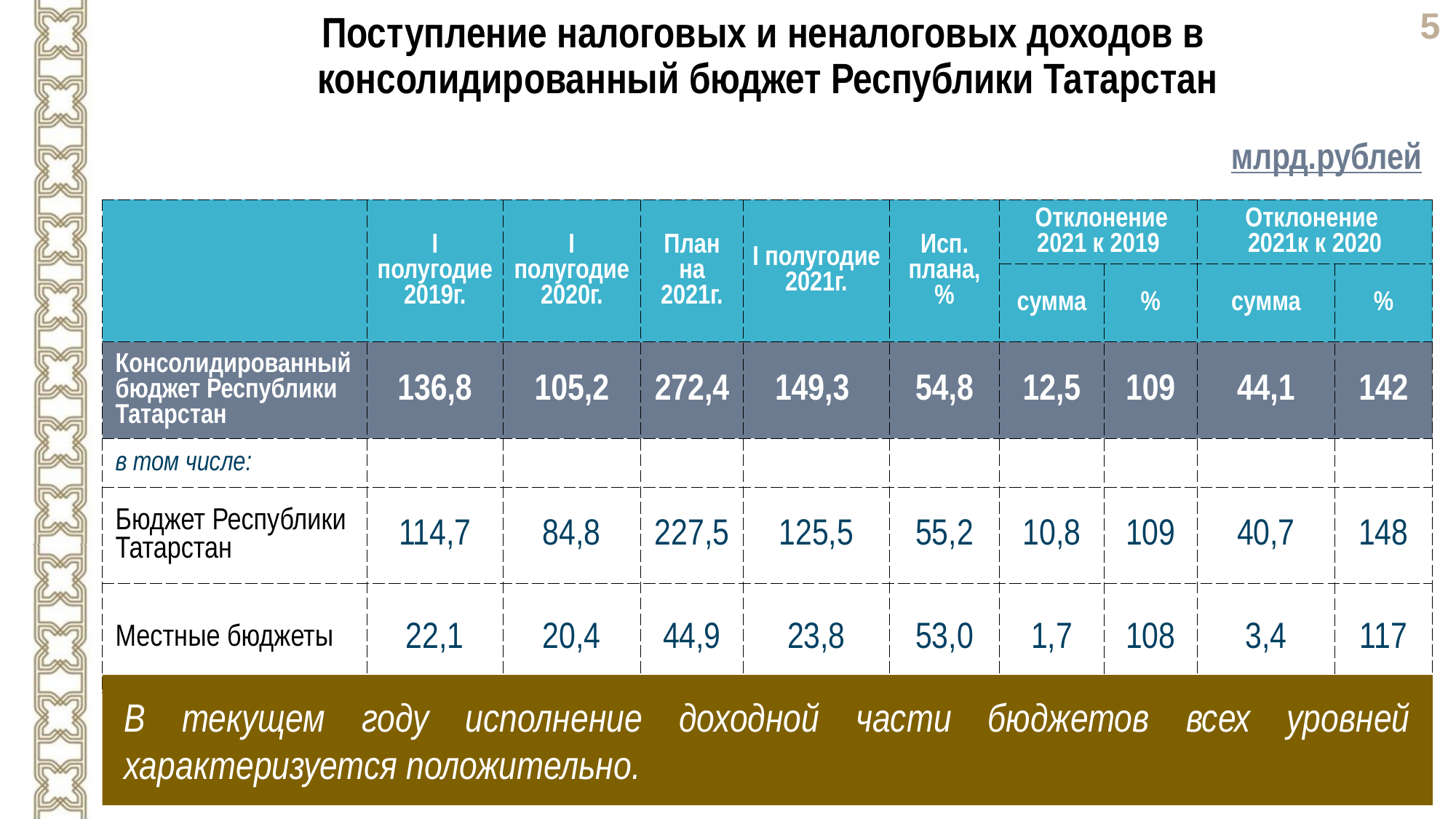

Поступление налоговых и неналоговых доходов в
консолидированный бюджет Республики Татарстан
млрд.рублей
|  | I полугодие 2019г. | I полугодие 2020г. | План на 2021г. | I полугодие 2021г. | Исп. плана, % | Отклонение 2021 к 2019 |  | Отклонение 2021к к 2020 |  |
| --- | --- | --- | --- | --- | --- | --- | --- | --- | --- |
|  |  |  |  |  |  | сумма | % | сумма | % |
| Консолидированный бюджет Республики Татарстан | 136,8 | 105,2 | 272,4 | 149,3 | 54,8 | 12,5 | 109 | 44,1 | 142 |
| в том числе: |  |  |  |  |  |  |  |  |  |
| Бюджет Республики Татарстан | 114,7 | 84,8 | 227,5 | 125,5 | 55,2 | 10,8 | 109 | 40,7 | 148 |
| Местные бюджеты | 22,1 | 20,4 | 44,9 | 23,8 | 53,0 | 1,7 | 108 | 3,4 | 117 |
В текущем году исполнение доходной части бюджетов всех уровней характеризуется положительно.